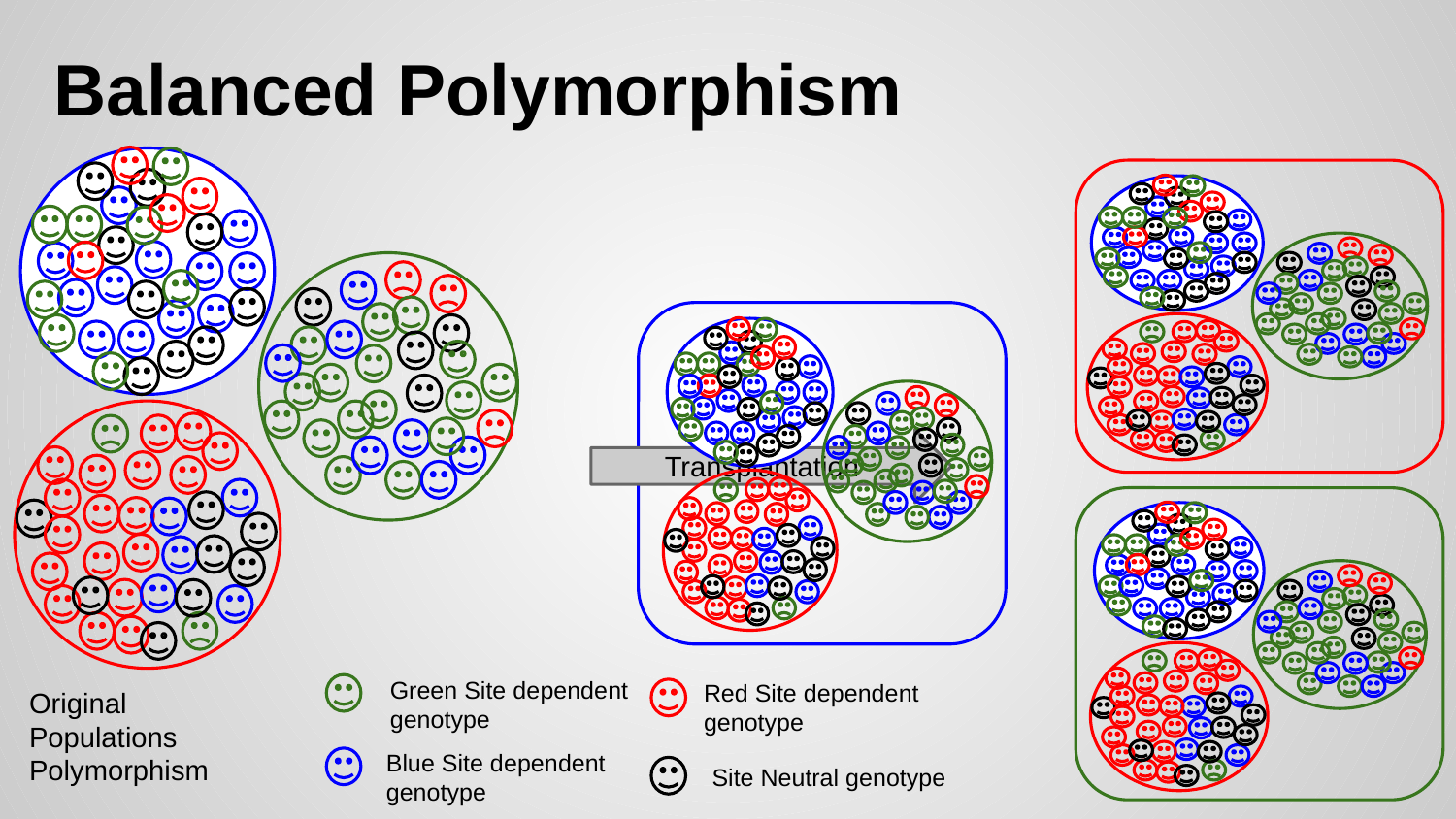

# Balanced Polymorphism

Transplantation

Green Site dependent genotype

Red Site dependent genotype
Original Populations Polymorphism

Blue Site dependent genotype

Site Neutral genotype